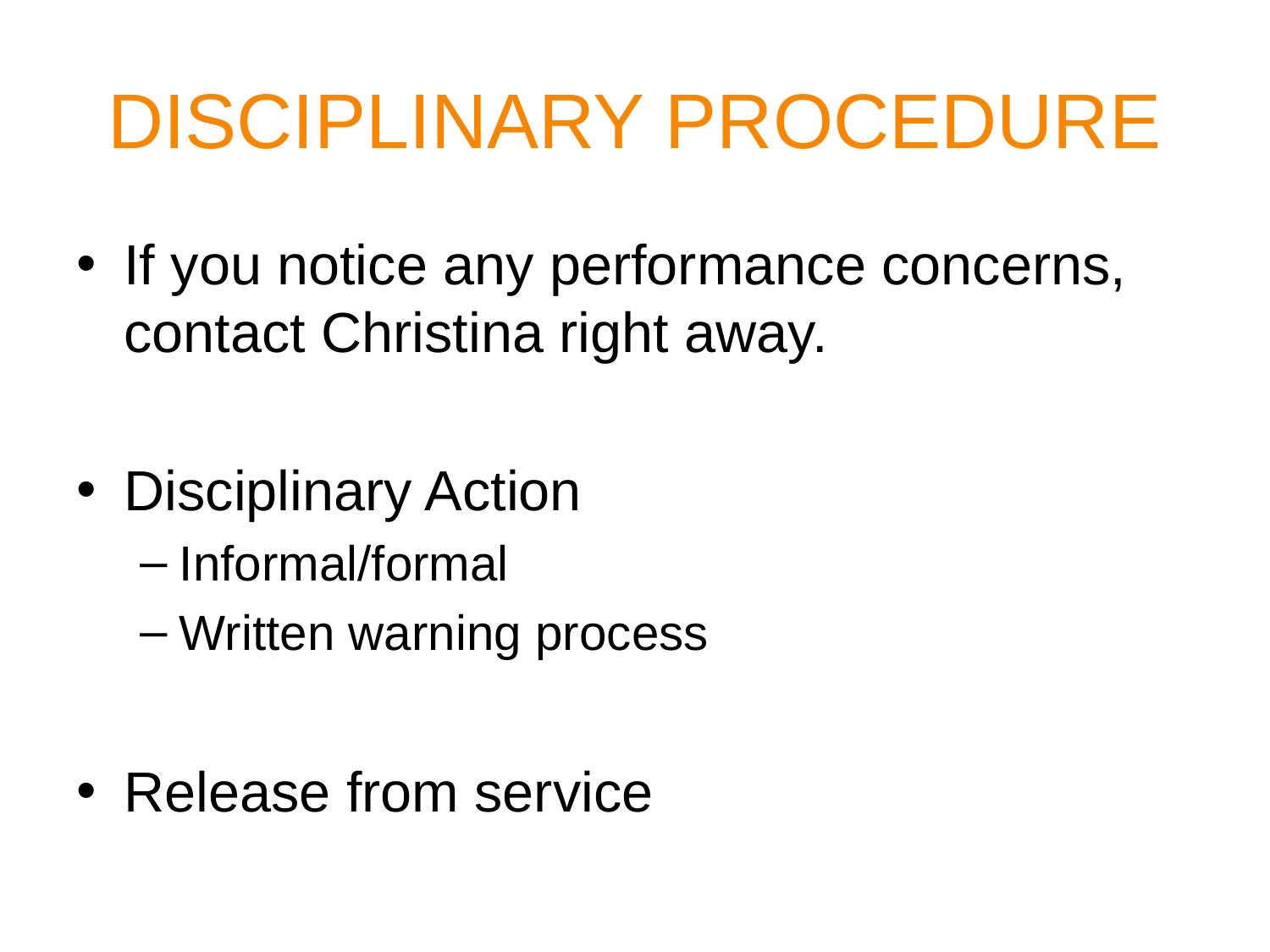

# Disciplinary Procedure
If you notice any performance concerns, contact Christina right away.

Disciplinary Action
Informal/formal
Written warning process

Release from service